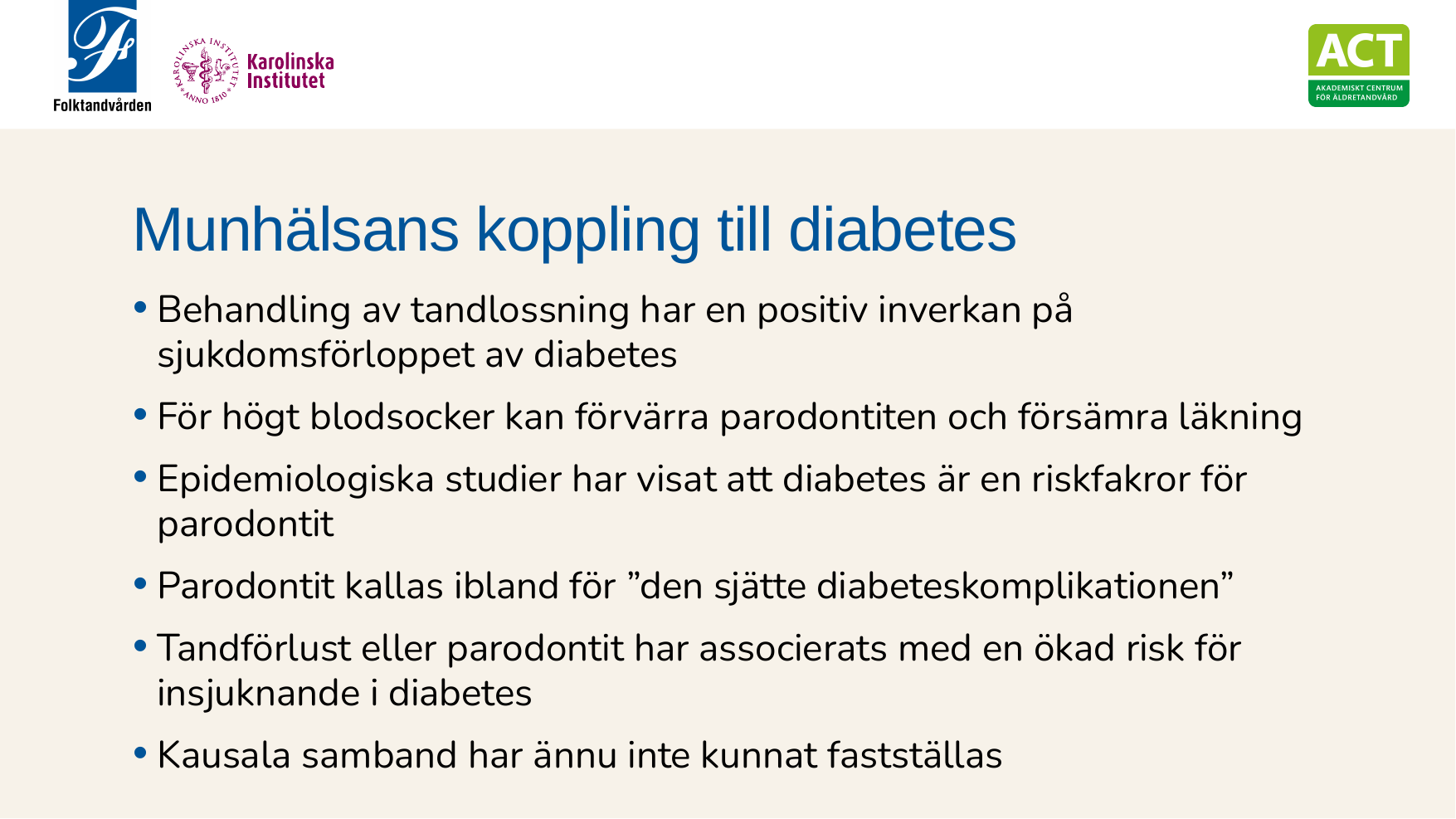

# Munhälsans koppling till diabetes
Behandling av tandlossning har en positiv inverkan på sjukdomsförloppet av diabetes
För högt blodsocker kan förvärra parodontiten och försämra läkning
Epidemiologiska studier har visat att diabetes är en riskfakror för parodontit
Parodontit kallas ibland för ”den sjätte diabeteskomplikationen”
Tandförlust eller parodontit har associerats med en ökad risk för insjuknande i diabetes
Kausala samband har ännu inte kunnat fastställas